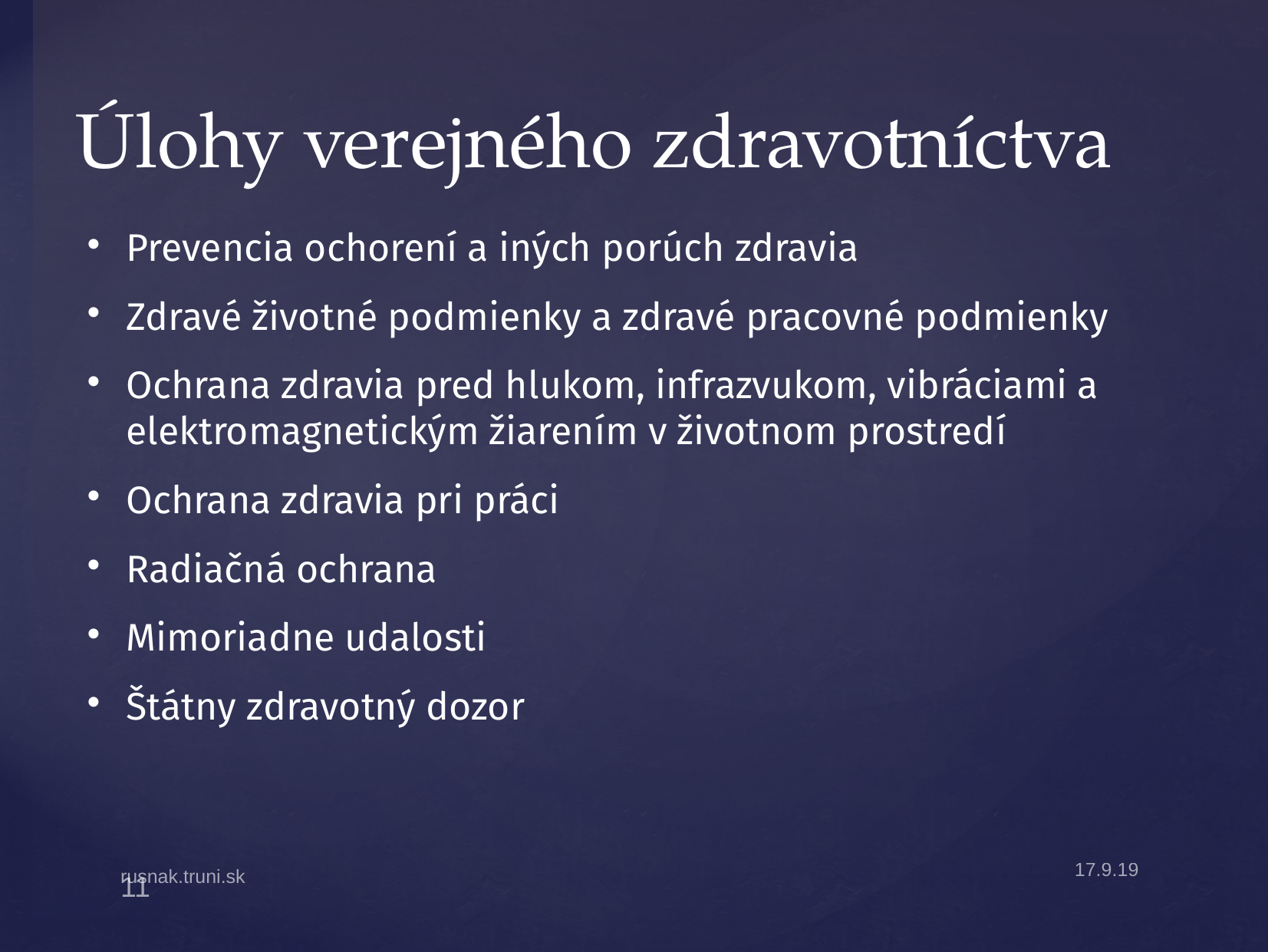

Úlohy verejného zdravotníctva
Prevencia ochorení a iných porúch zdravia
Zdravé životné podmienky a zdravé pracovné podmienky
Ochrana zdravia pred hlukom, infrazvukom, vibráciami a elektromagnetickým žiarením v životnom prostredí
Ochrana zdravia pri práci
Radiačná ochrana
Mimoriadne udalosti
Štátny zdravotný dozor
11
17.9.19
rusnak.truni.sk